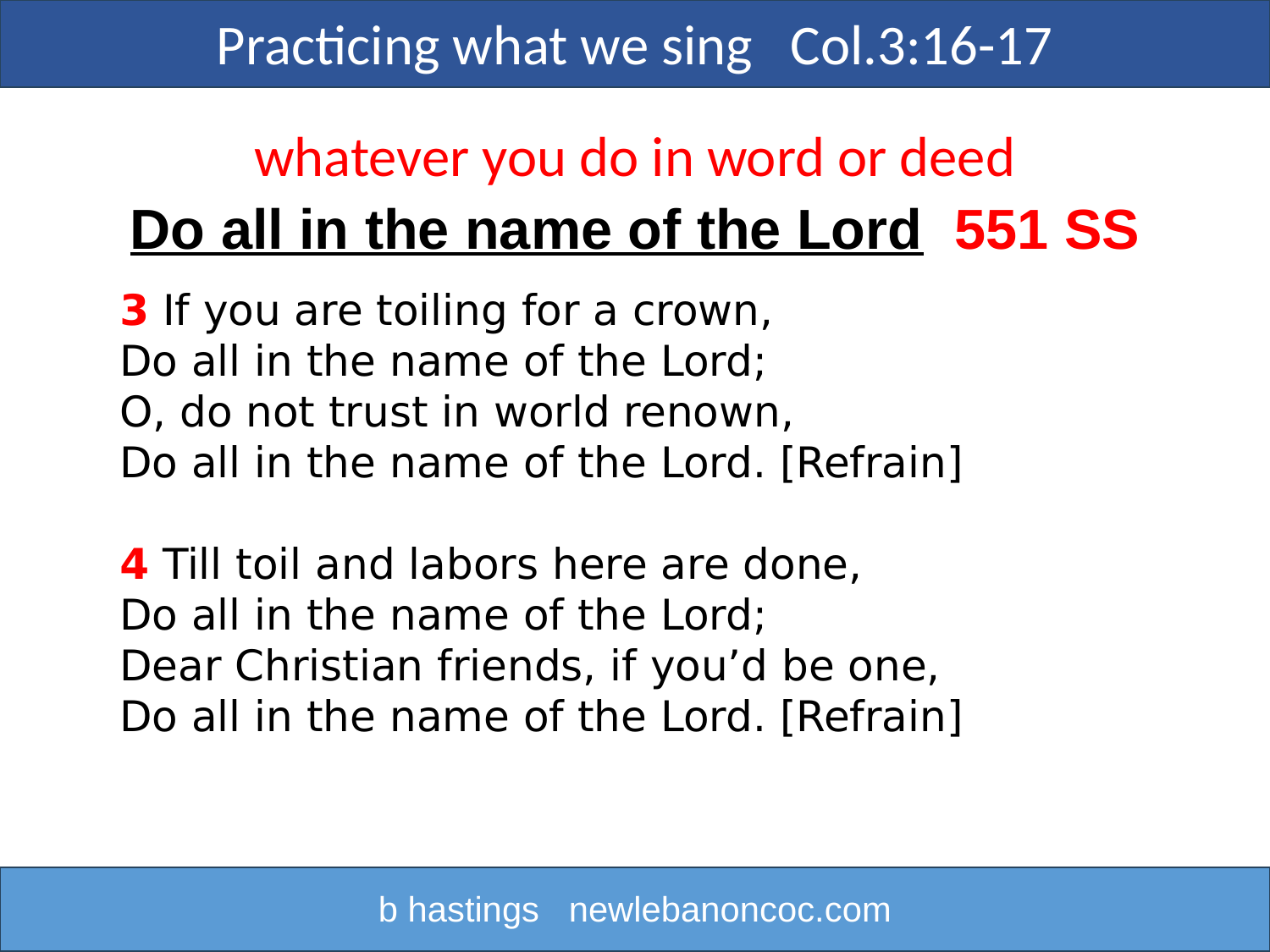

Practicing what we sing   Col.3:16-17
whatever you do in word or deed
Do all in the name of the Lord  551 SS
3 If you are toiling for a crown,
Do all in the name of the Lord;
O, do not trust in world renown,
Do all in the name of the Lord. [Refrain]
4 Till toil and labors here are done,
Do all in the name of the Lord;
Dear Christian friends, if you’d be one,
Do all in the name of the Lord. [Refrain]

b hastings   newlebanoncoc.com